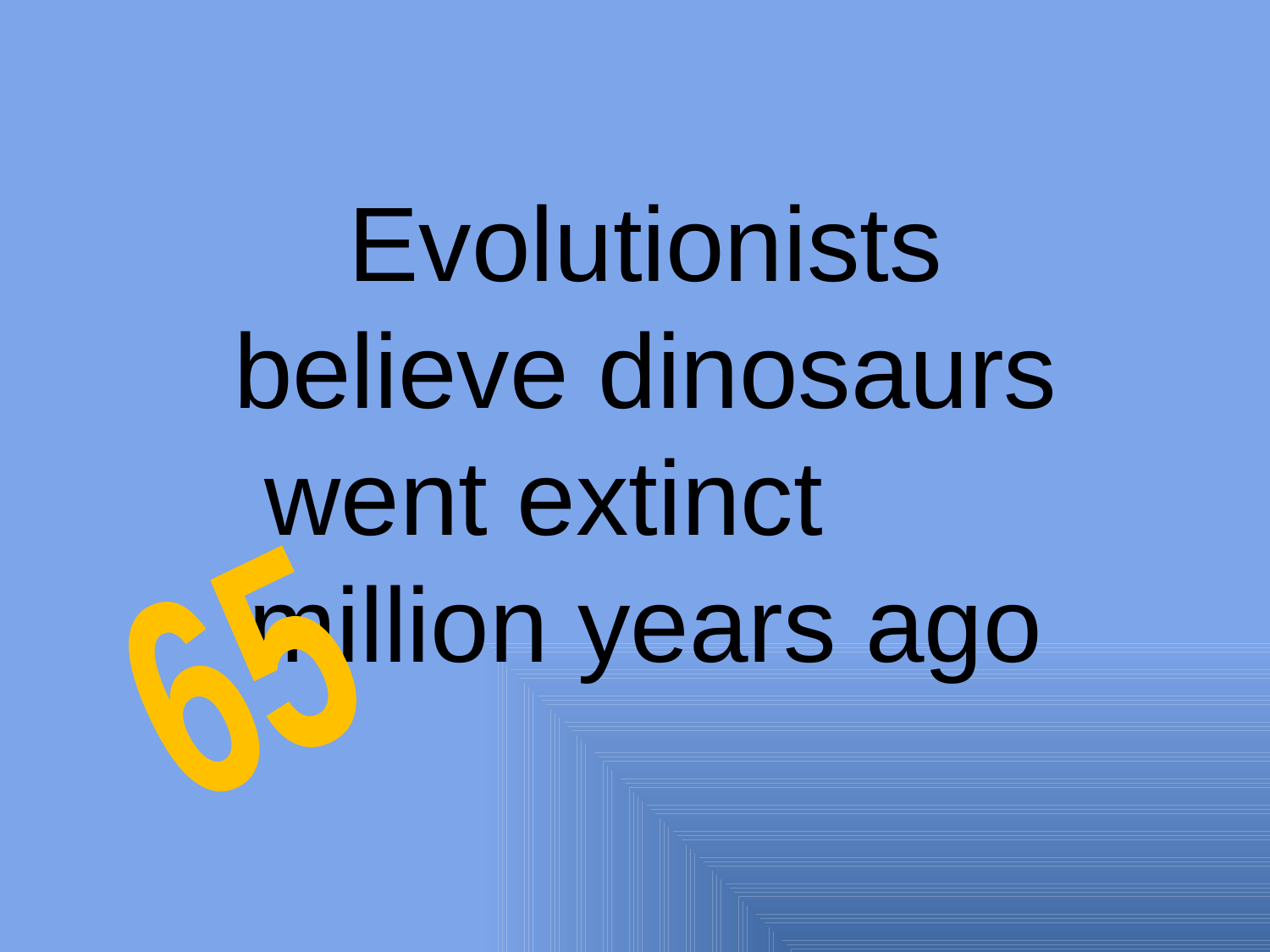

Evolutionists believe dinosaurs went extinct    	million years ago
65